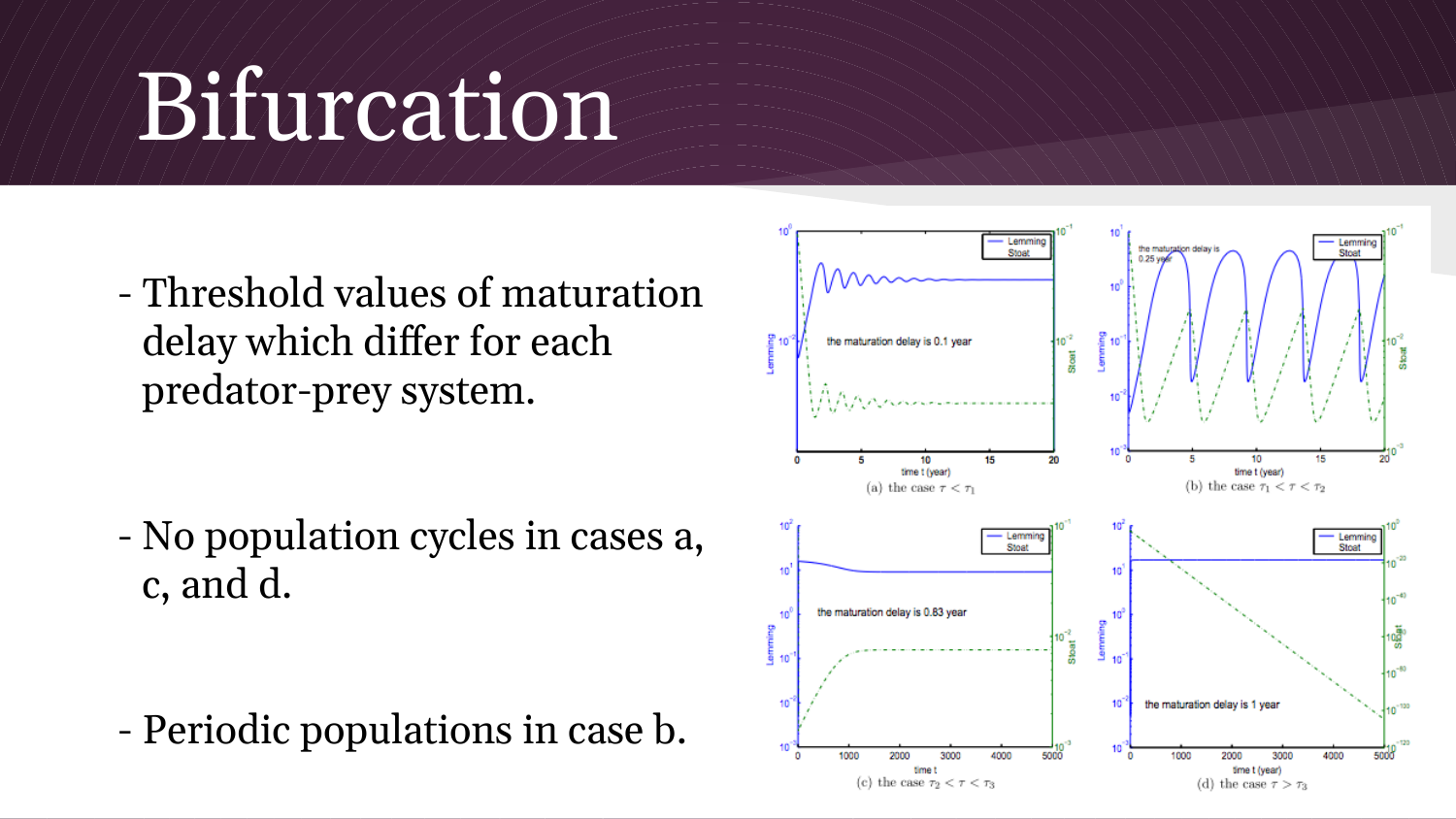

# Bifurcation

- Threshold values of maturation delay which differ for each predator-prey system.

- No population cycles in cases a, c, and d.

- Periodic populations in case b.